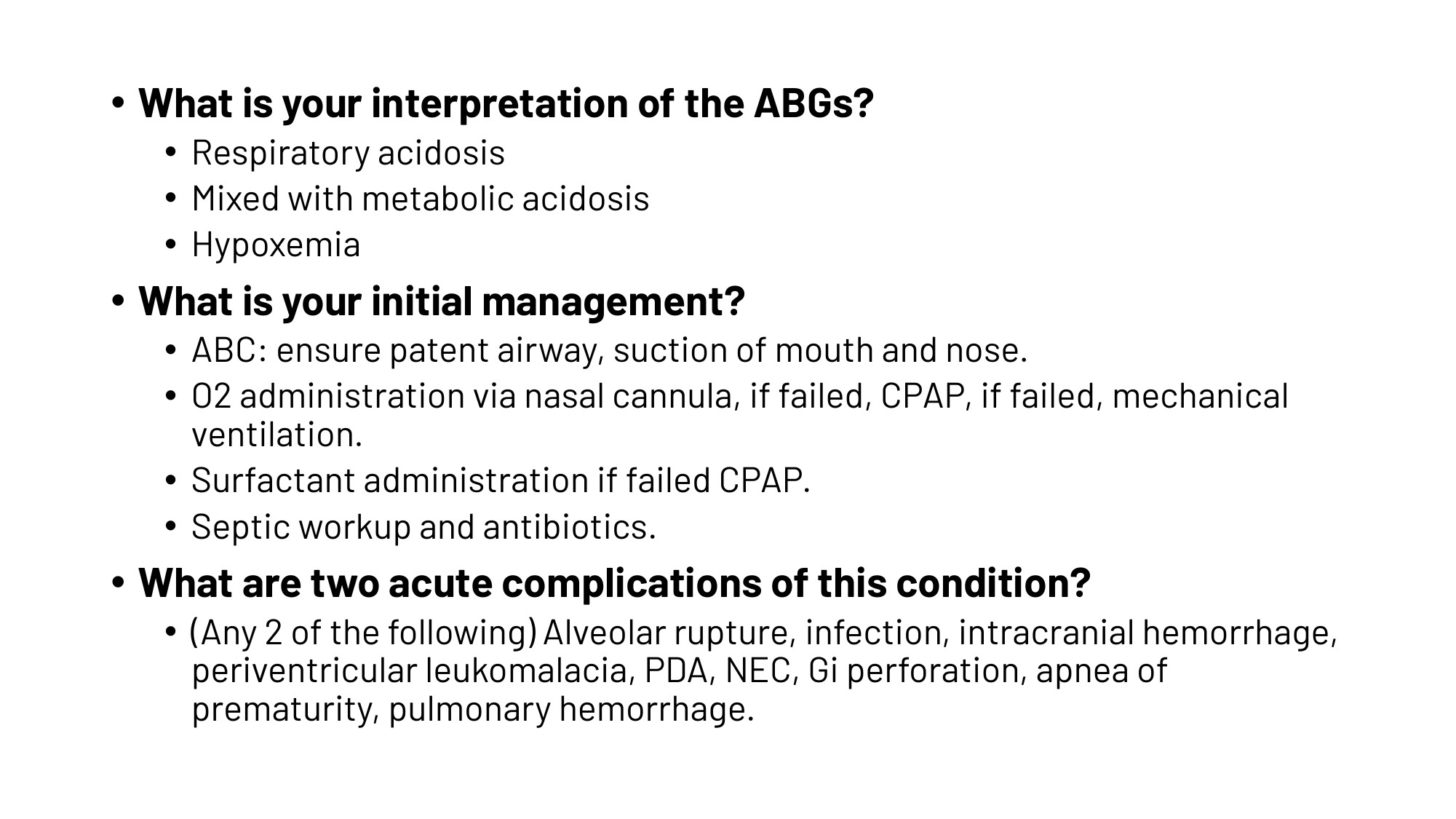

What is your interpretation of the ABGs?
Respiratory acidosis
Mixed with metabolic acidosis
Hypoxemia
What is your initial management?
ABC: ensure patent airway, suction of mouth and nose.
O2 administration via nasal cannula, if failed, CPAP, if failed, mechanical ventilation.
Surfactant administration if failed CPAP.
Septic workup and antibiotics.
What are two acute complications of this condition?
(Any 2 of the following) Alveolar rupture, infection, intracranial hemorrhage, periventricular leukomalacia, PDA, NEC, Gi perforation, apnea of prematurity, pulmonary hemorrhage.